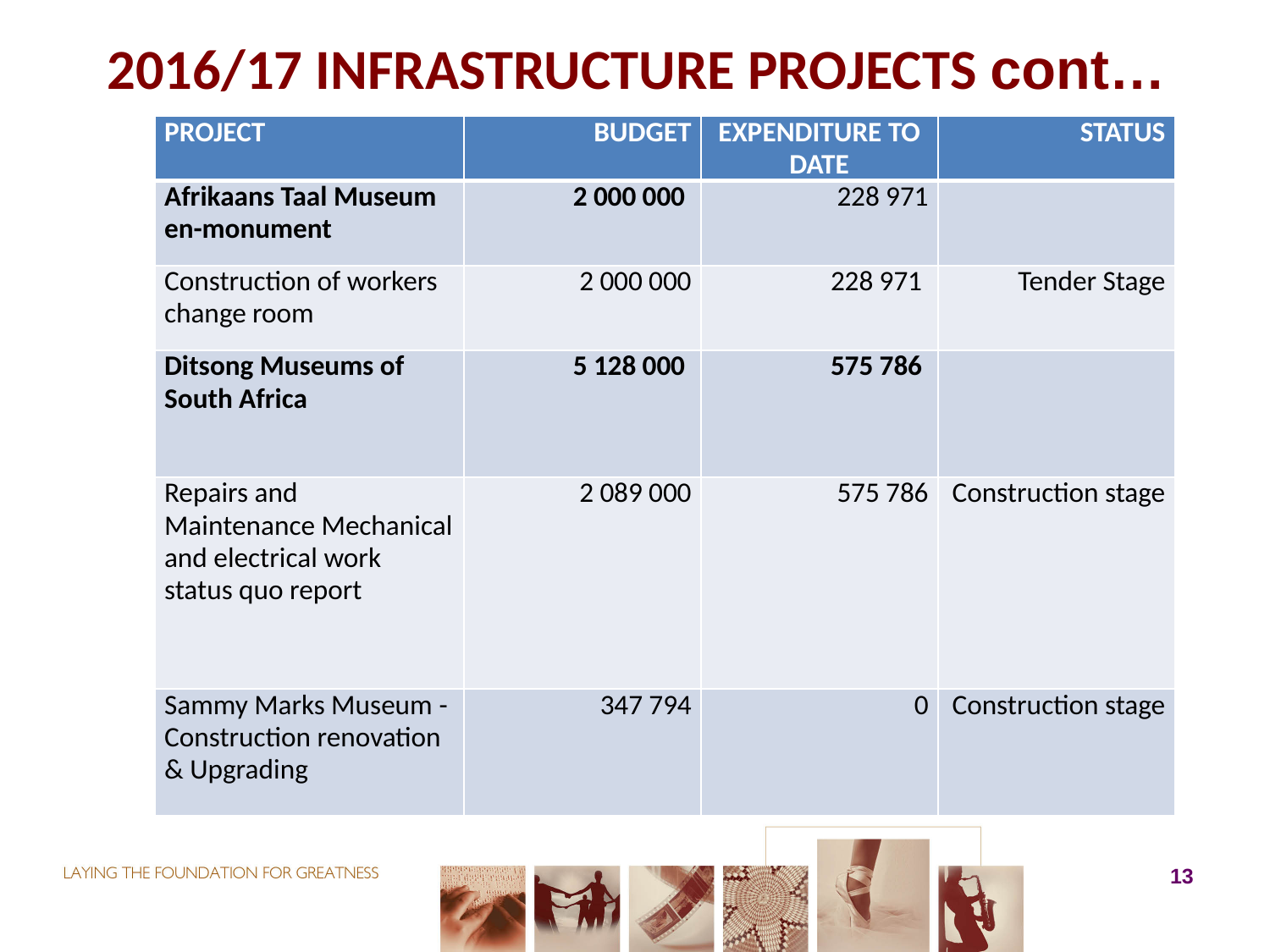

# 2016/17 INFRASTRUCTURE PROJECTS cont…
| PROJECT | BUDGET | EXPENDITURE TO DATE | STATUS |
| --- | --- | --- | --- |
| Afrikaans Taal Museum en-monument | 2 000 000 | 228 971 |  |
| Construction of workers change room | 2 000 000 | 228 971 | Tender Stage |
| Ditsong Museums of South Africa | 5 128 000 | 575 786 |  |
| Repairs and Maintenance Mechanical and electrical work status quo report | 2 089 000 | 575 786 | Construction stage |
| Sammy Marks Museum - Construction renovation & Upgrading | 347 794 | 0 | Construction stage |
13